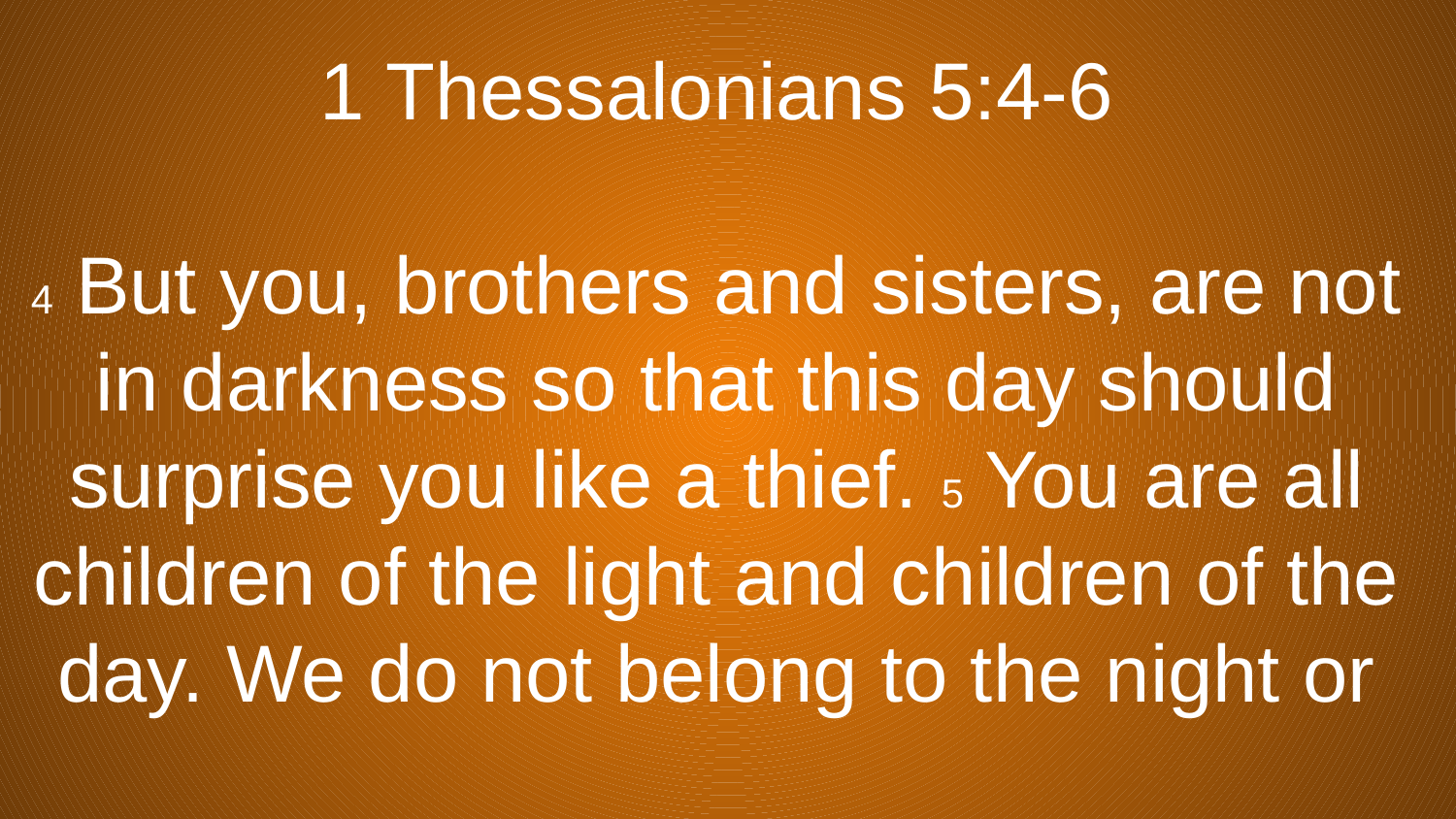

# 1 Thessalonians 5:4-6

4 But you, brothers and sisters, are not in darkness so that this day should surprise you like a thief. 5 You are all children of the light and children of the day. We do not belong to the night or